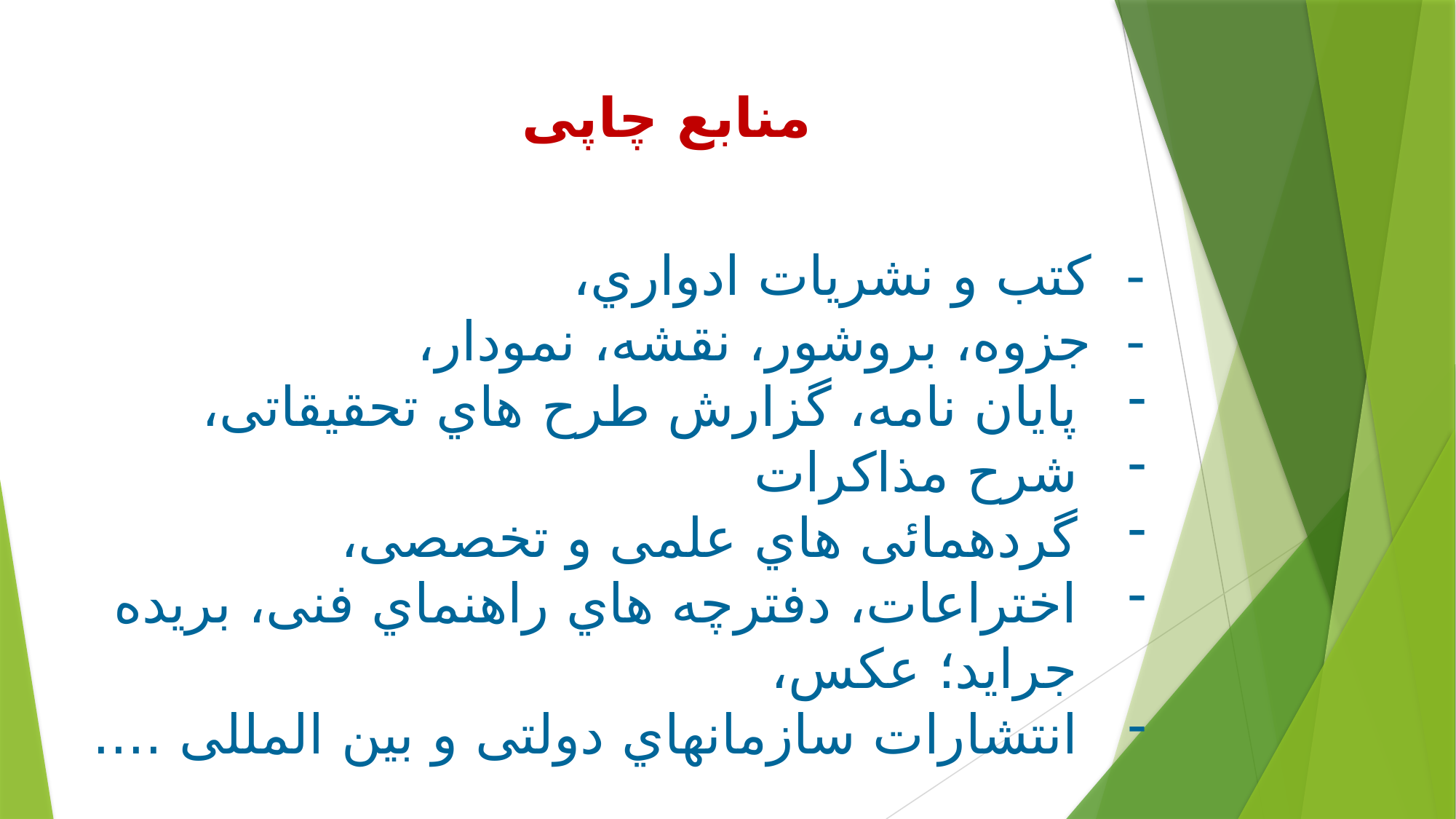

منابع چاپی
-  کتب و نشریات ادواري،
-  جزوه، بروشور، نقشه، نمودار،
پایان نامه، گزارش طرح هاي تحقیقاتی،
شرح مذاکرات
گردهمائی هاي علمی و تخصصی،
اختراعات، دفترچه هاي راهنماي فنی، بریده جراید؛ عکس،
انتشارات سازمانهاي دولتی و بین المللی ....